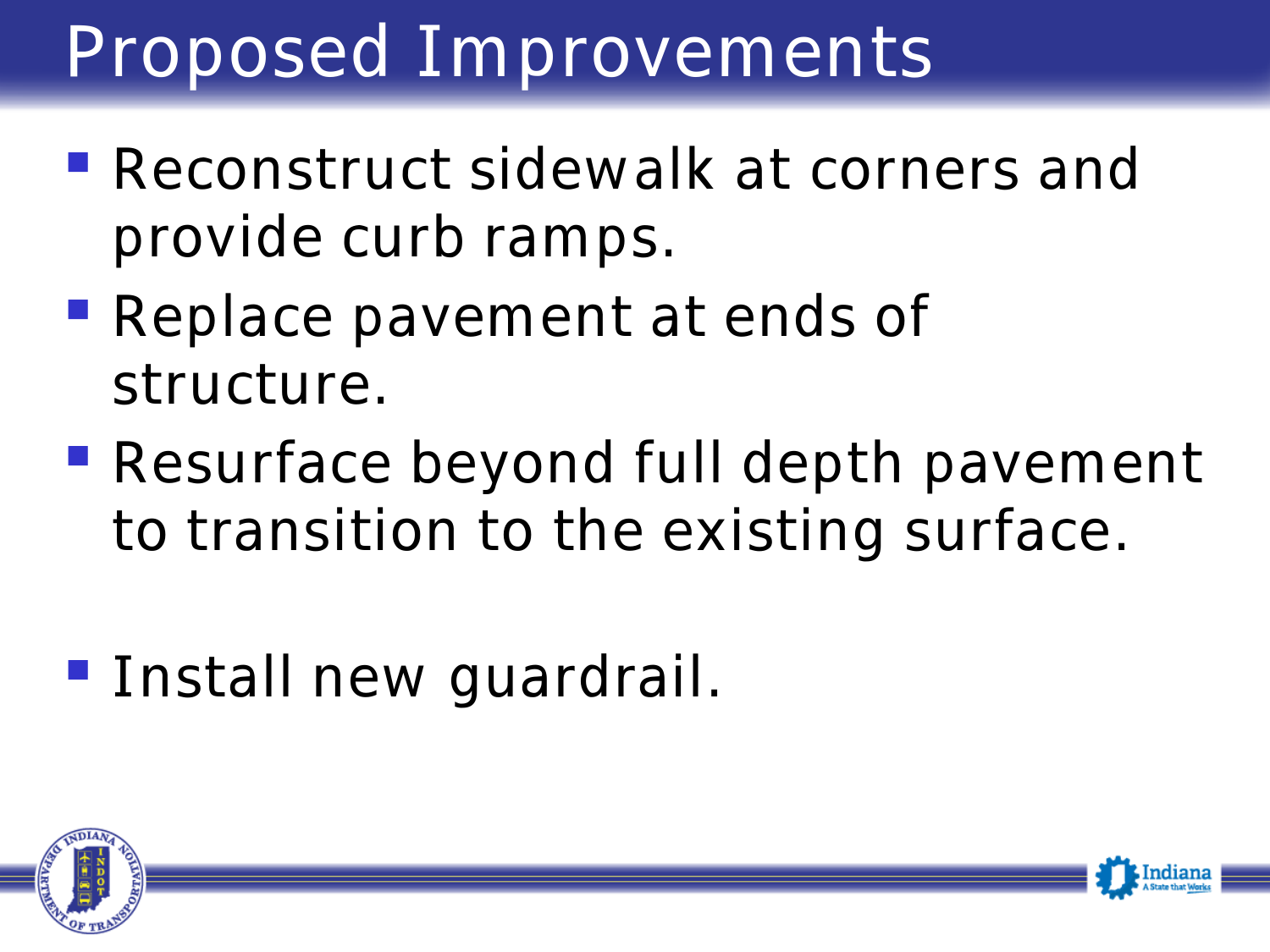

# Proposed Improvements
Reconstruct sidewalk at corners and provide curb ramps.
Replace pavement at ends of structure.
Resurface beyond full depth pavement to transition to the existing surface.
Install new guardrail.